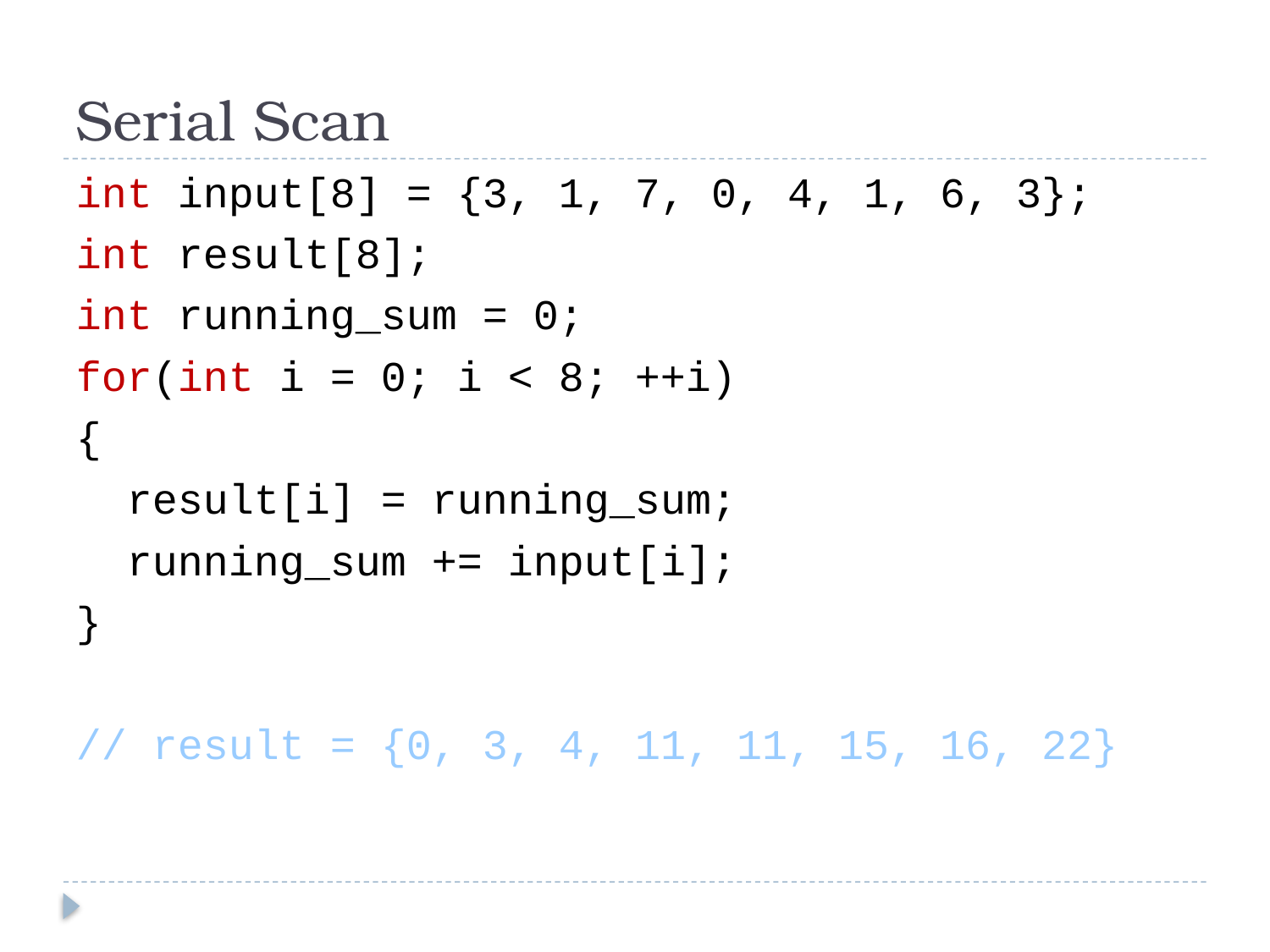

# Serial Scan
int input[8] = {3, 1, 7, 0, 4, 1, 6, 3};
int result[8];
int running_sum = 0;
for(int i = 0; i < 8; ++i)
{
  result[i] = running_sum;
  running_sum += input[i];
}

// result = {0, 3, 4, 11, 11, 15, 16, 22}